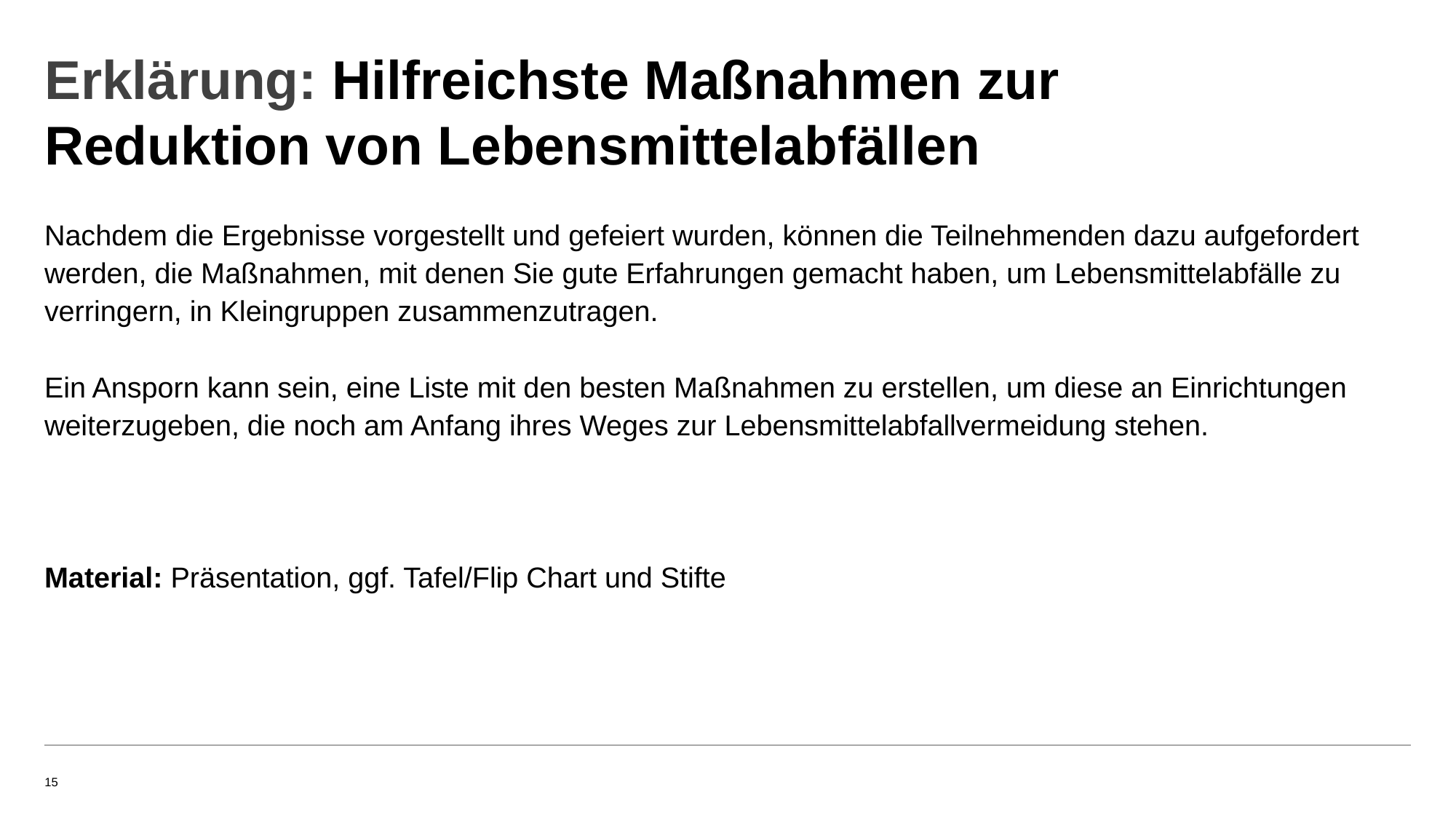

# Erklärung: Hilfreichste Maßnahmen zur Reduktion von Lebensmittelabfällen
Nachdem die Ergebnisse vorgestellt und gefeiert wurden, können die Teilnehmenden dazu aufgefordert werden, die Maßnahmen, mit denen Sie gute Erfahrungen gemacht haben, um Lebensmittelabfälle zu verringern, in Kleingruppen zusammenzutragen.

Ein Ansporn kann sein, eine Liste mit den besten Maßnahmen zu erstellen, um diese an Einrichtungen weiterzugeben, die noch am Anfang ihres Weges zur Lebensmittelabfallvermeidung stehen.

Material: Präsentation, ggf. Tafel/Flip Chart und Stifte